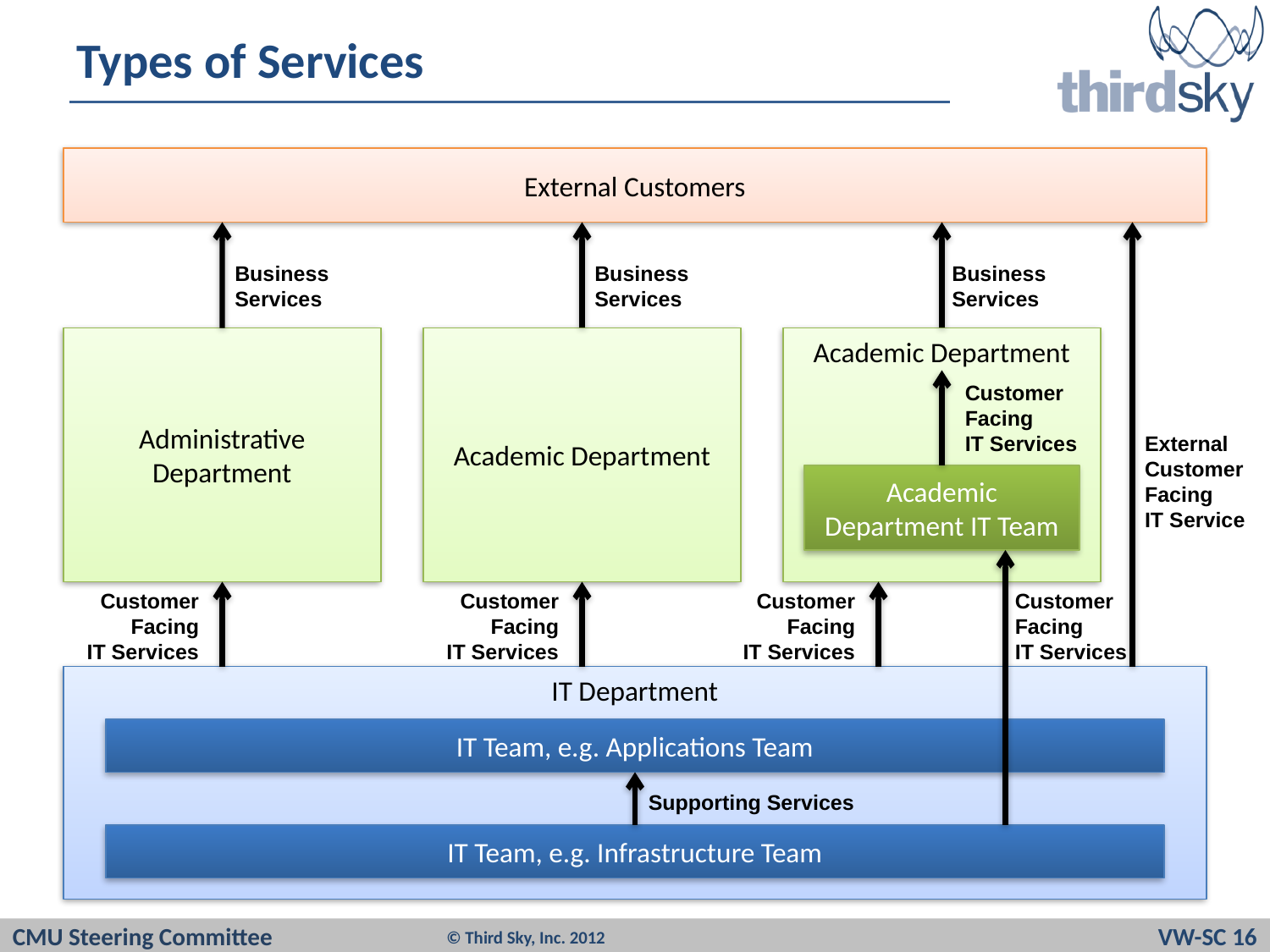

# Types of Services
External Customers
Business Services
Business Services
Business Services
Administrative Department
Academic Department
Academic Department
Customer Facing
IT Services
External Customer Facing
IT Service
Academic Department IT Team
Customer Facing
IT Services
Customer Facing
IT Services
Customer Facing
IT Services
Customer Facing
IT Services
IT Department
IT Team, e.g. Applications Team
Supporting Services
IT Team, e.g. Infrastructure Team
CMU Steering Committee
© Third Sky, Inc. 2012
VW-SC 16